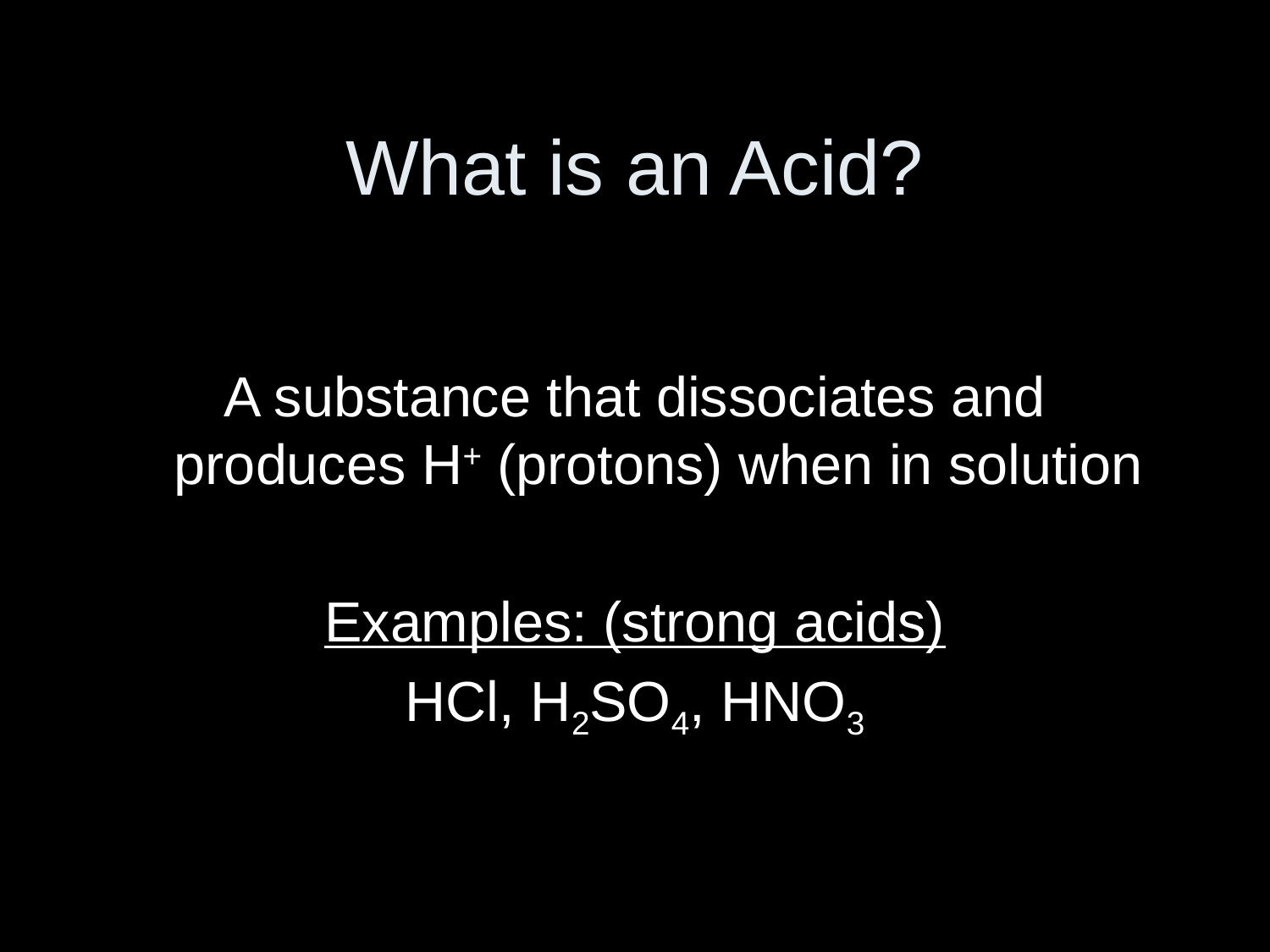

# What is an Acid?

A substance that dissociates and produces H+ (protons) when in solution

Examples: (strong acids)
HCl, H2SO4, HNO3